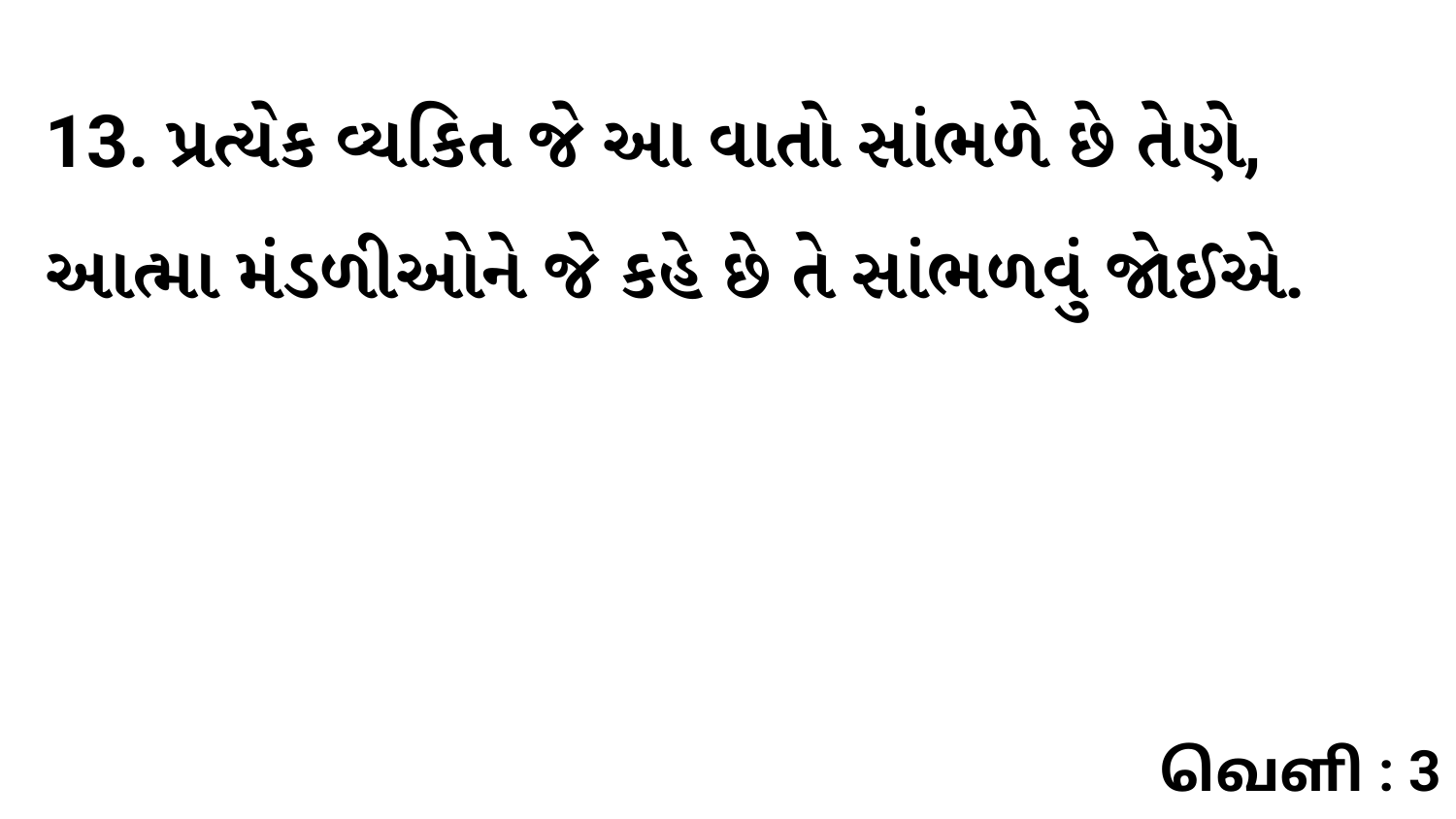

13. પ્રત્યેક વ્યકિત જે આ વાતો સાંભળે છે તેણે, આત્મા મંડળીઓને જે કહે છે તે સાંભળવું જોઈએ.
வெளி : 3